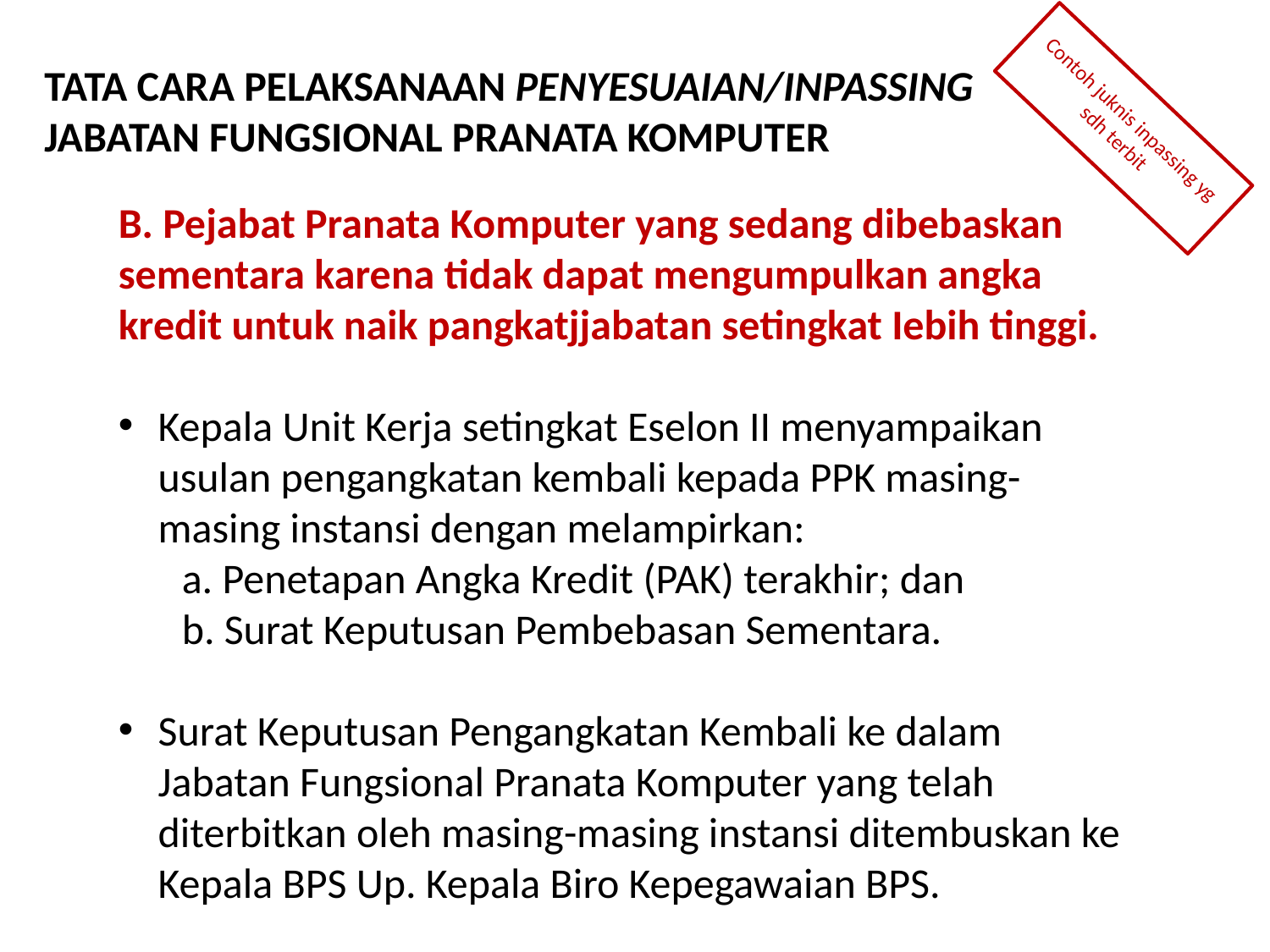

TATA CARA PELAKSANAAN PENYESUAIAN/INPASSING JABATAN FUNGSIONAL PRANATA KOMPUTER
Contoh juknis inpassing yg sdh terbit
B. Pejabat Pranata Komputer yang sedang dibebaskan sementara karena tidak dapat mengumpulkan angka kredit untuk naik pangkatjjabatan setingkat Iebih tinggi.

Kepala Unit Kerja setingkat Eselon II menyampaikan usulan pengangkatan kembali kepada PPK masing-masing instansi dengan melampirkan:
a. Penetapan Angka Kredit (PAK) terakhir; dan
b. Surat Keputusan Pembebasan Sementara.

Surat Keputusan Pengangkatan Kembali ke dalam Jabatan Fungsional Pranata Komputer yang telah diterbitkan oleh masing-masing instansi ditembuskan ke Kepala BPS Up. Kepala Biro Kepegawaian BPS.